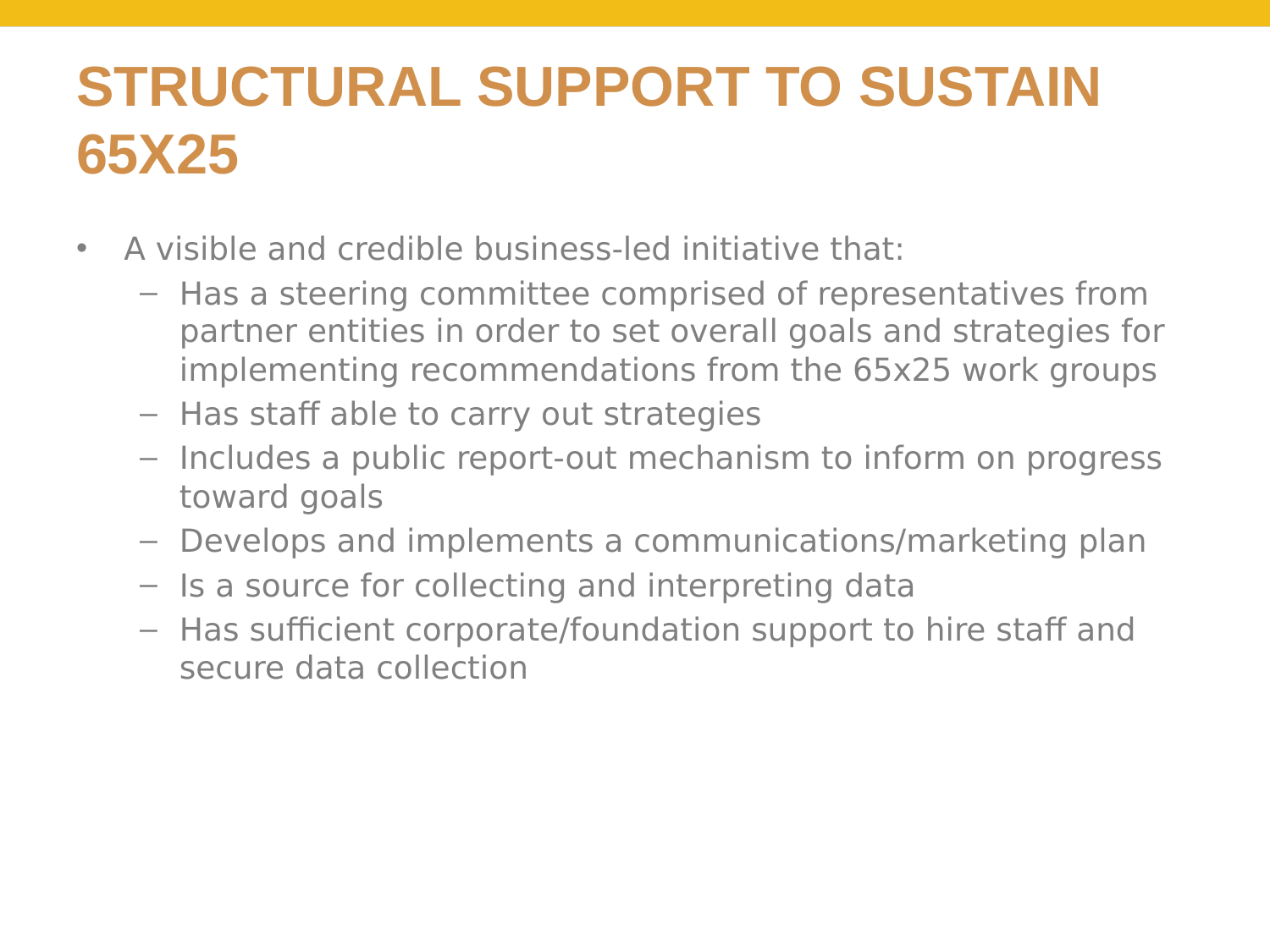

# Structural Support to Sustain 65x25
A visible and credible business-led initiative that:
Has a steering committee comprised of representatives from partner entities in order to set overall goals and strategies for implementing recommendations from the 65x25 work groups
Has staff able to carry out strategies
Includes a public report-out mechanism to inform on progress toward goals
Develops and implements a communications/marketing plan
Is a source for collecting and interpreting data
Has sufficient corporate/foundation support to hire staff and secure data collection